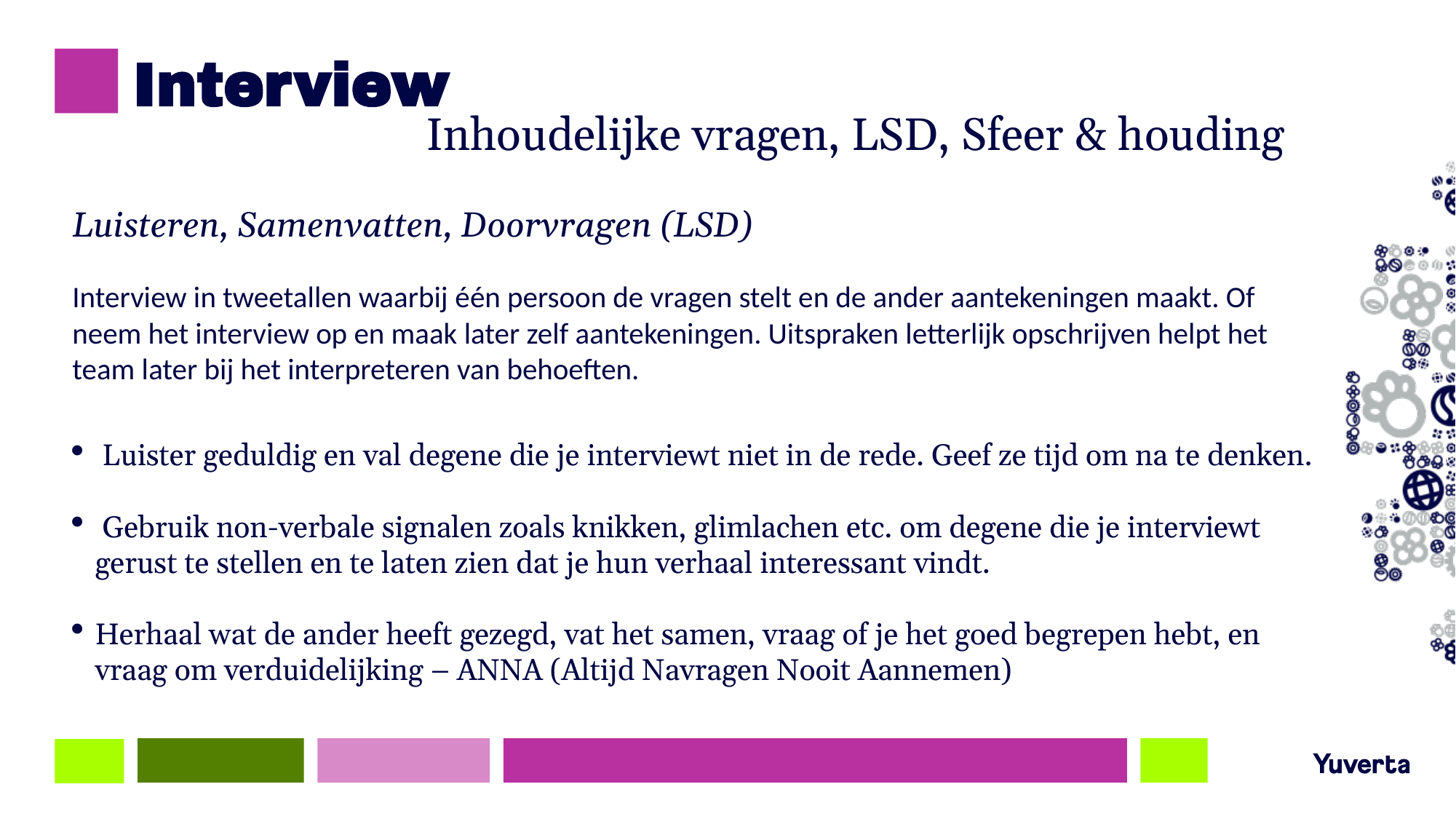

# Interview

Inhoudelijke vragen, LSD, Sfeer & houding

Luisteren, Samenvatten, Doorvragen (LSD)

Interview in tweetallen waarbij één persoon de vragen stelt en de ander aantekeningen maakt. Of neem het interview op en maak later zelf aantekeningen. Uitspraken letterlijk opschrijven helpt het team later bij het interpreteren van behoeften.

 Luister geduldig en val degene die je interviewt niet in de rede. Geef ze tijd om na te denken.

 Gebruik non-verbale signalen zoals knikken, glimlachen etc. om degene die je interviewt gerust te stellen en te laten zien dat je hun verhaal interessant vindt.

Herhaal wat de ander heeft gezegd, vat het samen, vraag of je het goed begrepen hebt, en vraag om verduidelijking – ANNA (Altijd Navragen Nooit Aannemen)

10-02-2022